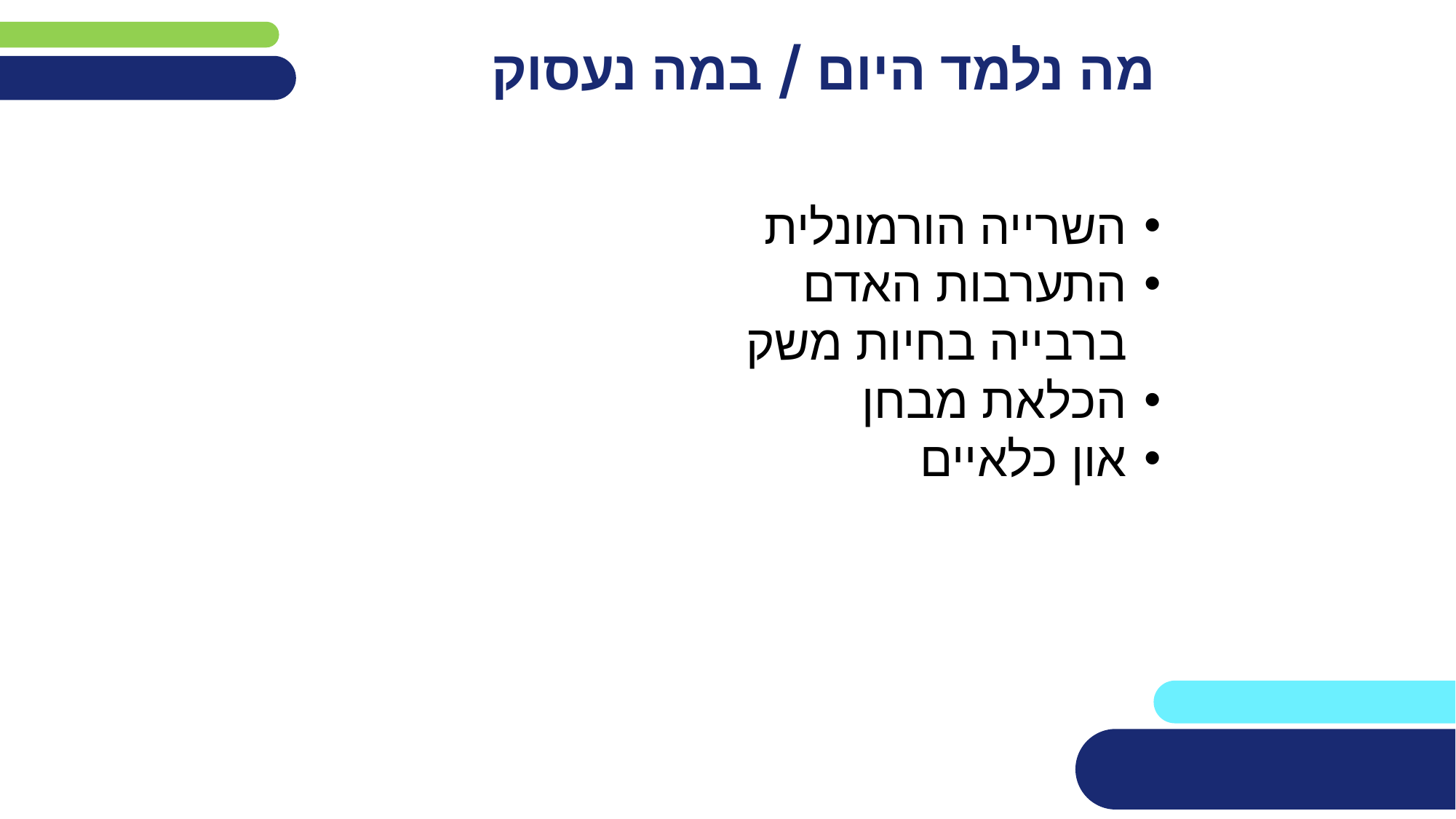

# מה נלמד היום / במה נעסוק
השרייה הורמונלית
התערבות האדם ברבייה בחיות משק
הכלאת מבחן
און כלאיים